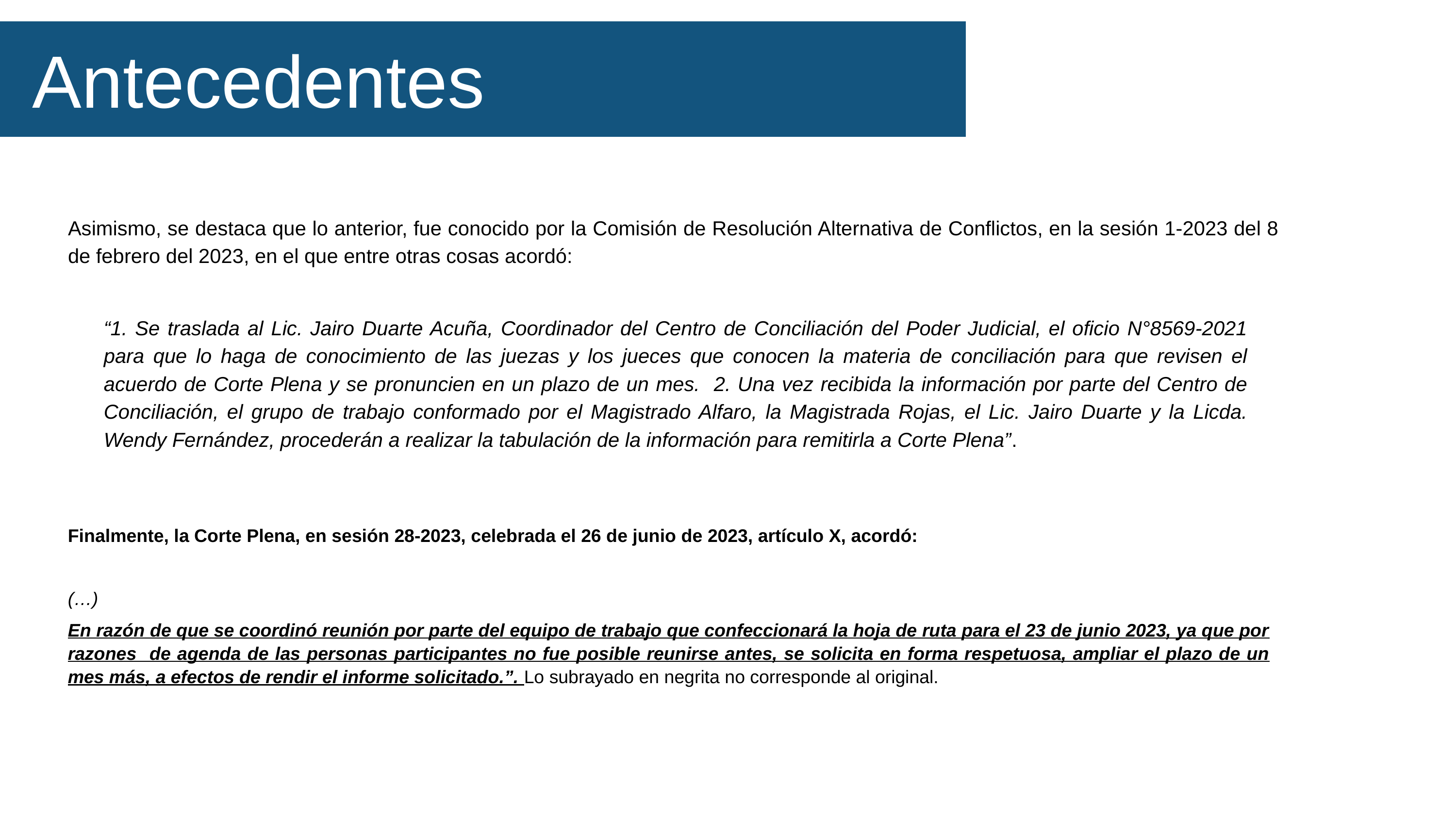

Antecedentes

Asimismo, se destaca que lo anterior, fue conocido por la Comisión de Resolución Alternativa de Conflictos, en la sesión 1-2023 del 8 de febrero del 2023, en el que entre otras cosas acordó:

“1. Se traslada al Lic. Jairo Duarte Acuña, Coordinador del Centro de Conciliación del Poder Judicial, el oficio N°8569-2021 para que lo haga de conocimiento de las juezas y los jueces que conocen la materia de conciliación para que revisen el acuerdo de Corte Plena y se pronuncien en un plazo de un mes.  2. Una vez recibida la información por parte del Centro de Conciliación, el grupo de trabajo conformado por el Magistrado Alfaro, la Magistrada Rojas, el Lic. Jairo Duarte y la Licda. Wendy Fernández, procederán a realizar la tabulación de la información para remitirla a Corte Plena”.
Finalmente, la Corte Plena, en sesión 28-2023, celebrada el 26 de junio de 2023, artículo X, acordó:

(…)
En razón de que se coordinó reunión por parte del equipo de trabajo que confeccionará la hoja de ruta para el 23 de junio 2023, ya que por razones  de agenda de las personas participantes no fue posible reunirse antes, se solicita en forma respetuosa, ampliar el plazo de un mes más, a efectos de rendir el informe solicitado.”. Lo subrayado en negrita no corresponde al original.